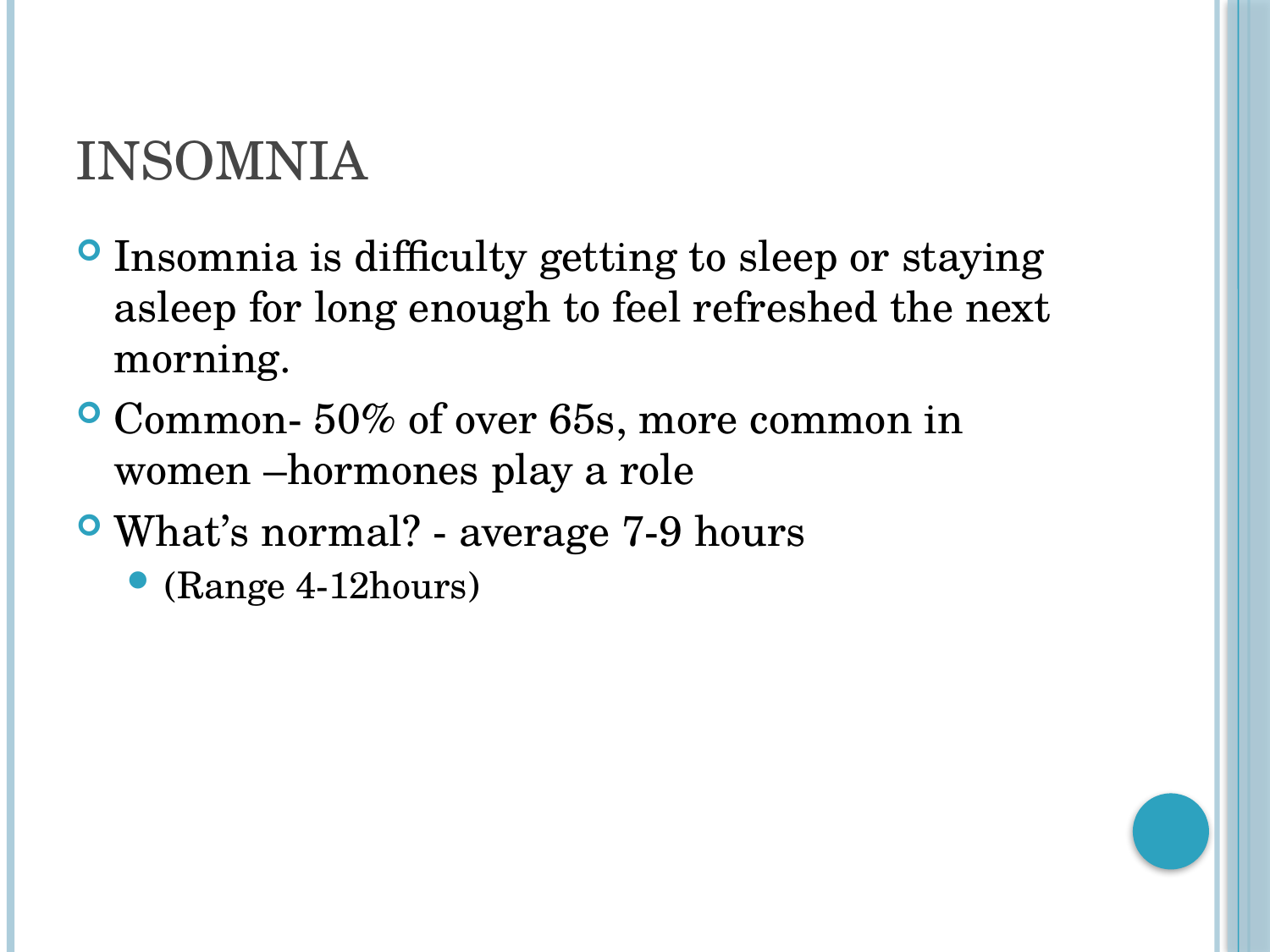

# Insomnia
Insomnia is difficulty getting to sleep or staying asleep for long enough to feel refreshed the next morning.
Common- 50% of over 65s, more common in women –hormones play a role
What’s normal? - average 7-9 hours
(Range 4-12hours)